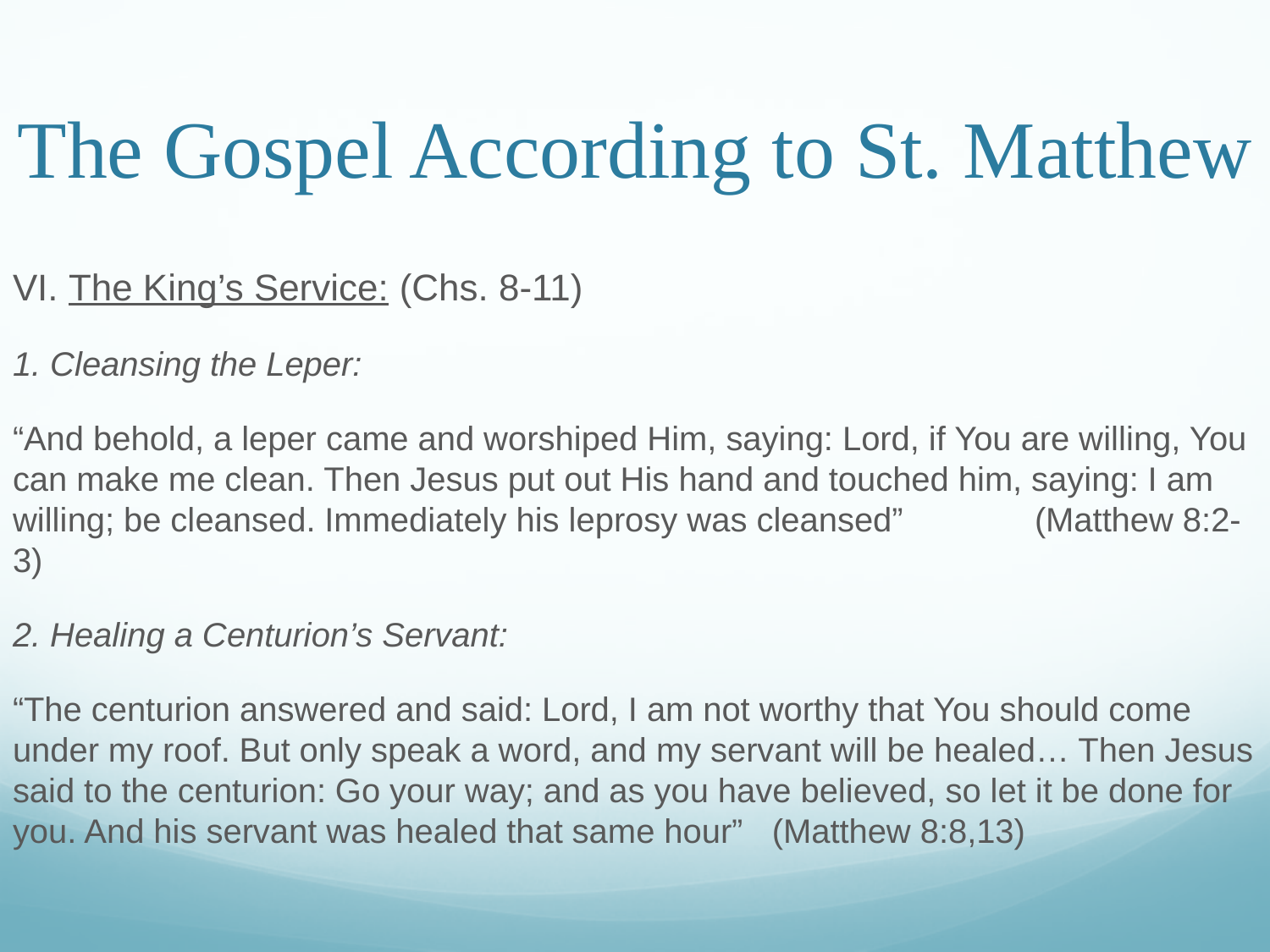

# The Gospel According to St. Matthew
VI. The King’s Service: (Chs. 8-11)
1. Cleansing the Leper:
“And behold, a leper came and worshiped Him, saying: Lord, if You are willing, You can make me clean. Then Jesus put out His hand and touched him, saying: I am willing; be cleansed. Immediately his leprosy was cleansed”															     (Matthew 8:2-3)
2. Healing a Centurion’s Servant:
“The centurion answered and said: Lord, I am not worthy that You should come under my roof. But only speak a word, and my servant will be healed… Then Jesus said to the centurion: Go your way; and as you have believed, so let it be done for you. And his servant was healed that same hour”																   (Matthew 8:8,13)